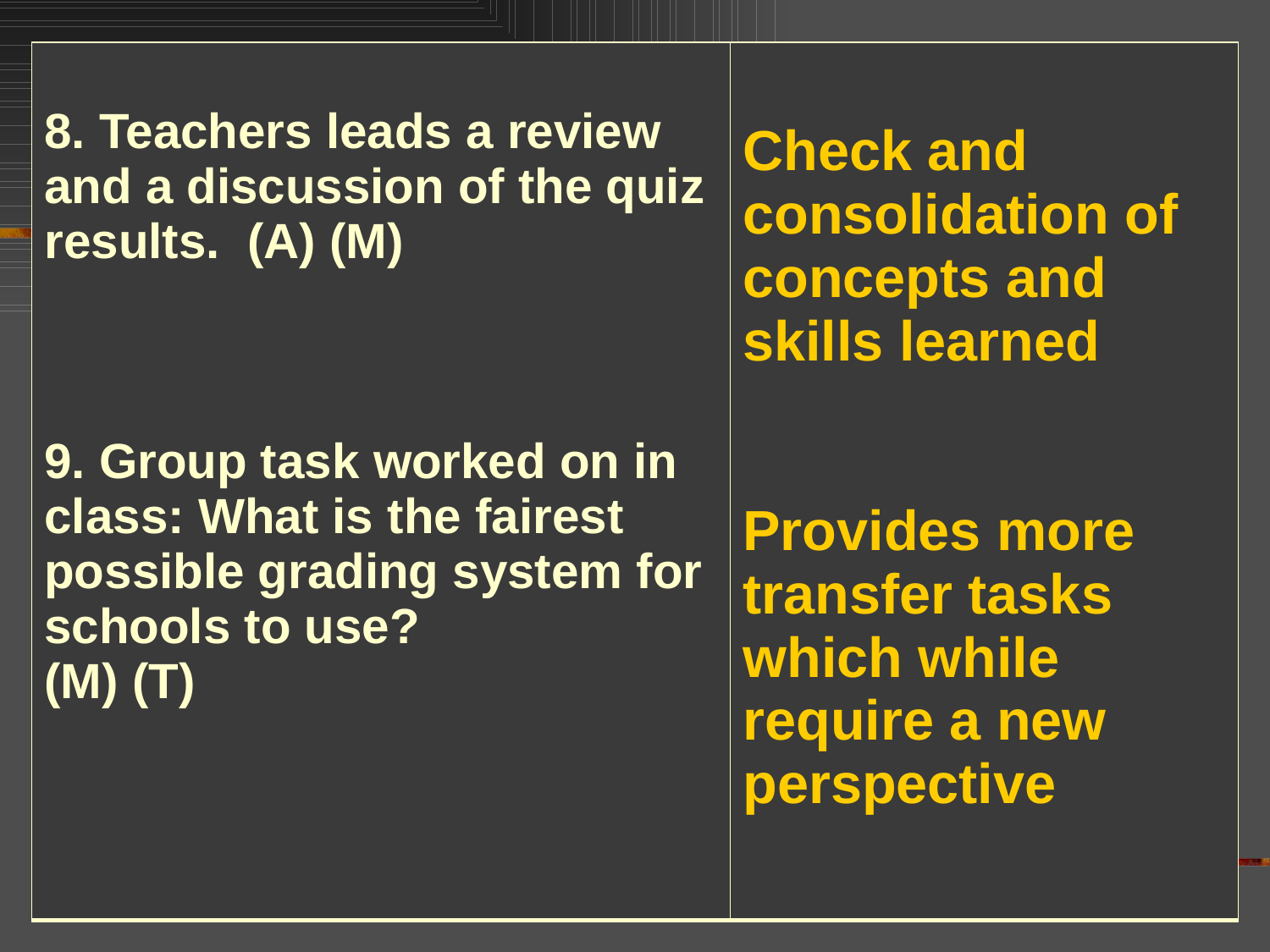

| 8. Teachers leads a review and a discussion of the quiz results. (A) (M) 9. Group task worked on in class: What is the fairest possible grading system for schools to use? (M) (T) | Check and consolidation of concepts and skills learned Provides more transfer tasks which while require a new perspective |
| --- | --- |